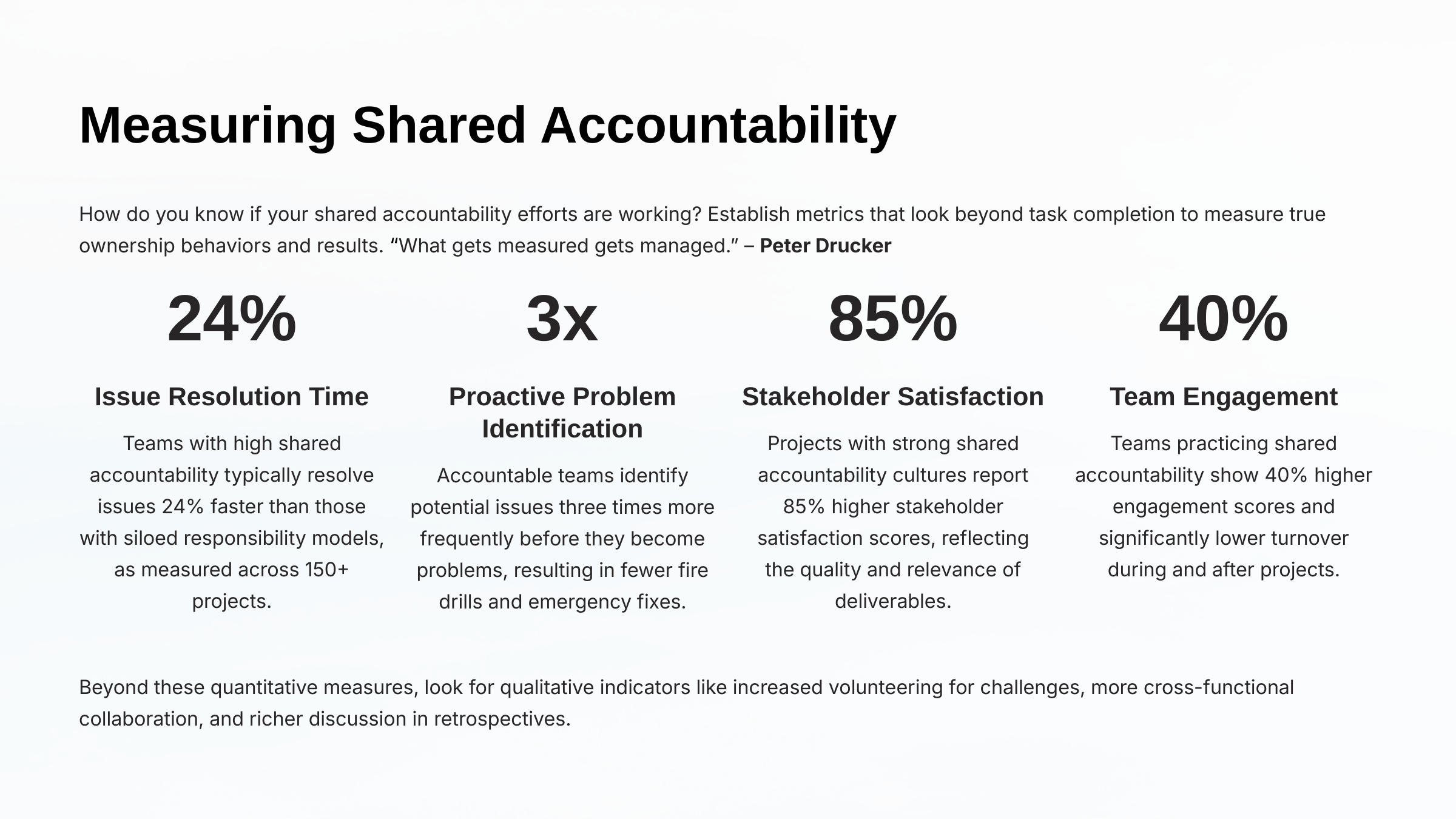

Measuring Shared Accountability
How do you know if your shared accountability efforts are working? Establish metrics that look beyond task completion to measure true ownership behaviors and results. “What gets measured gets managed.” – Peter Drucker
24%
3x
85%
40%
Issue Resolution Time
Proactive Problem Identification
Stakeholder Satisfaction
Team Engagement
Teams with high shared accountability typically resolve issues 24% faster than those with siloed responsibility models, as measured across 150+ projects.
Projects with strong shared accountability cultures report 85% higher stakeholder satisfaction scores, reflecting the quality and relevance of deliverables.
Teams practicing shared accountability show 40% higher engagement scores and significantly lower turnover during and after projects.
Accountable teams identify potential issues three times more frequently before they become problems, resulting in fewer fire drills and emergency fixes.
Beyond these quantitative measures, look for qualitative indicators like increased volunteering for challenges, more cross-functional collaboration, and richer discussion in retrospectives.